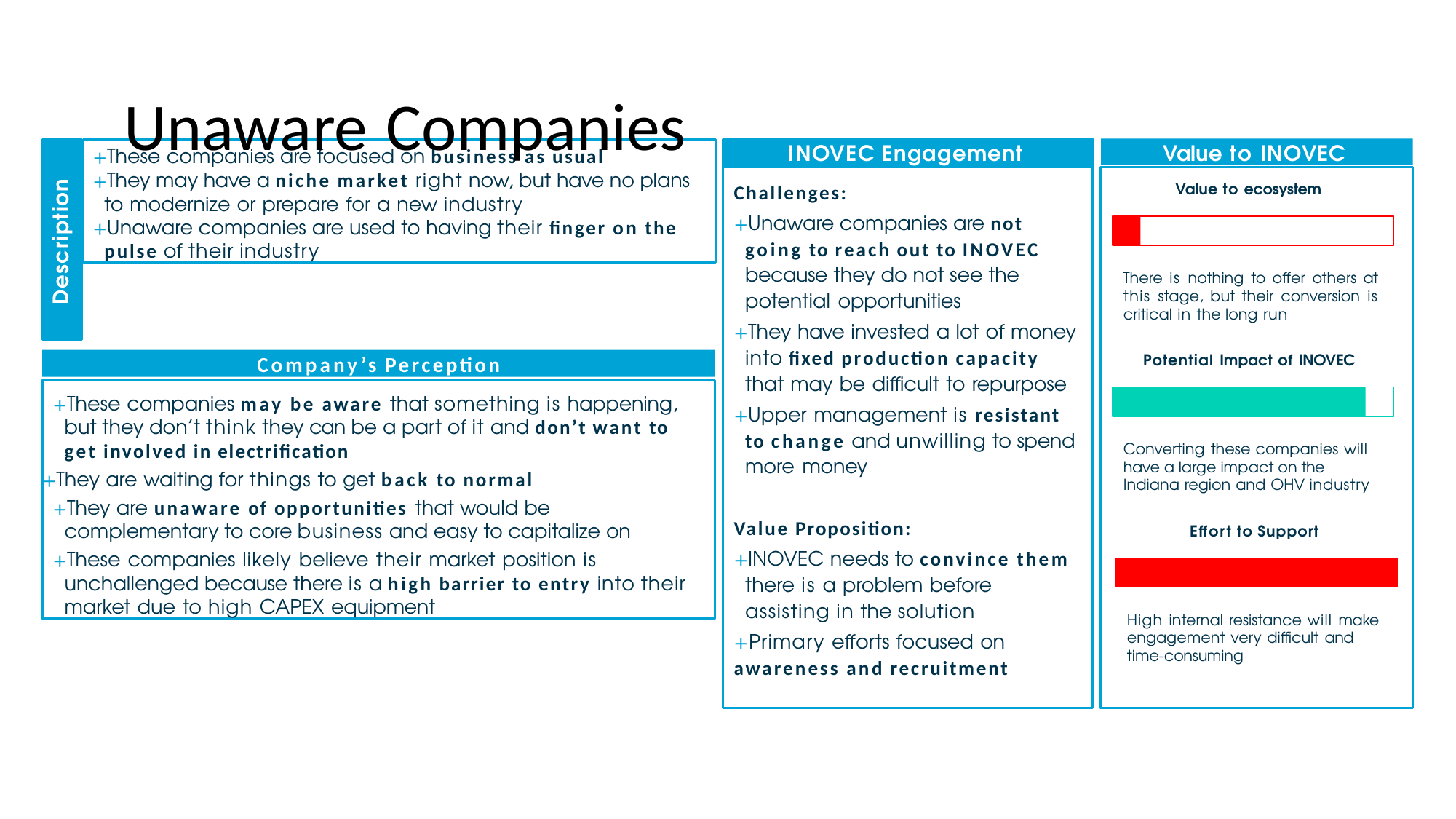

# Unaware Companies

INOVEC Engagement
Value to INOVEC
+These companies are focused on business as usual
+They may have a niche market right now, but have no plans
to modernize or prepare for a new industry
+Unaware companies are used to having their finger on the pulse of their industry

Challenges:
+Unaware companies are not going to reach out to INOVEC because they do not see the potential opportunities
+They have invested a lot of money into fixed production capacity that may be difficult to repurpose
+Upper management is resistant to change and unwilling to spend more money
Description
Value to ecosystem

There is nothing to offer others at this stage, but their conversion is critical in the long run
Potential Impact of INOVEC
Company’s Perception
+These companies may be aware that something is happening, but they don’t think they can be a part of it and don’t want to get involved in electrification
+They are waiting for things to get back to normal
+They are unaware of opportunities that would be complementary to core business and easy to capitalize on
+These companies likely believe their market position is unchallenged because there is a high barrier to entry into their market due to high CAPEX equipment
Converting these companies will have a large impact on the Indiana region and OHV industry
Value Proposition:
+INOVEC needs to convince them there is a problem before assisting in the solution
+Primary efforts focused on
awareness and recruitment
Effort to Support
High internal resistance will make engagement very difficult and time-consuming